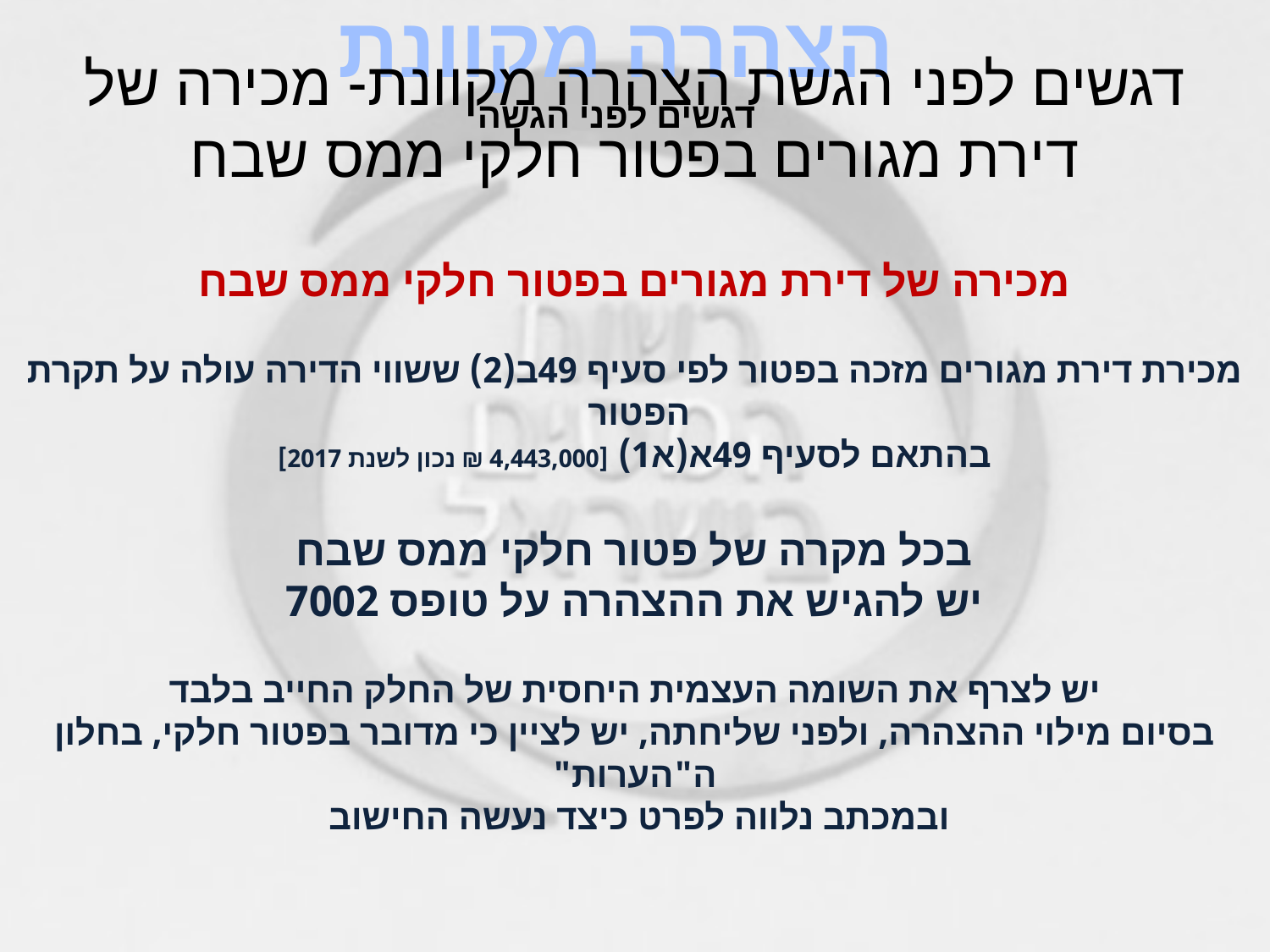

הצהרה מקוונת
# דגשים לפני הגשת הצהרה מקוונת- מכירה של דירת מגורים בפטור חלקי ממס שבח
דגשים לפני הגשה

מכירה של דירת מגורים בפטור חלקי ממס שבח

מכירת דירת מגורים מזכה בפטור לפי סעיף 49ב(2) ששווי הדירה עולה על תקרת הפטור
בהתאם לסעיף 49א(א1) [4,443,000 ₪ נכון לשנת 2017]

בכל מקרה של פטור חלקי ממס שבח
יש להגיש את ההצהרה על טופס 7002

יש לצרף את השומה העצמית היחסית של החלק החייב בלבד
בסיום מילוי ההצהרה, ולפני שליחתה, יש לציין כי מדובר בפטור חלקי, בחלון ה"הערות"
ובמכתב נלווה לפרט כיצד נעשה החישוב